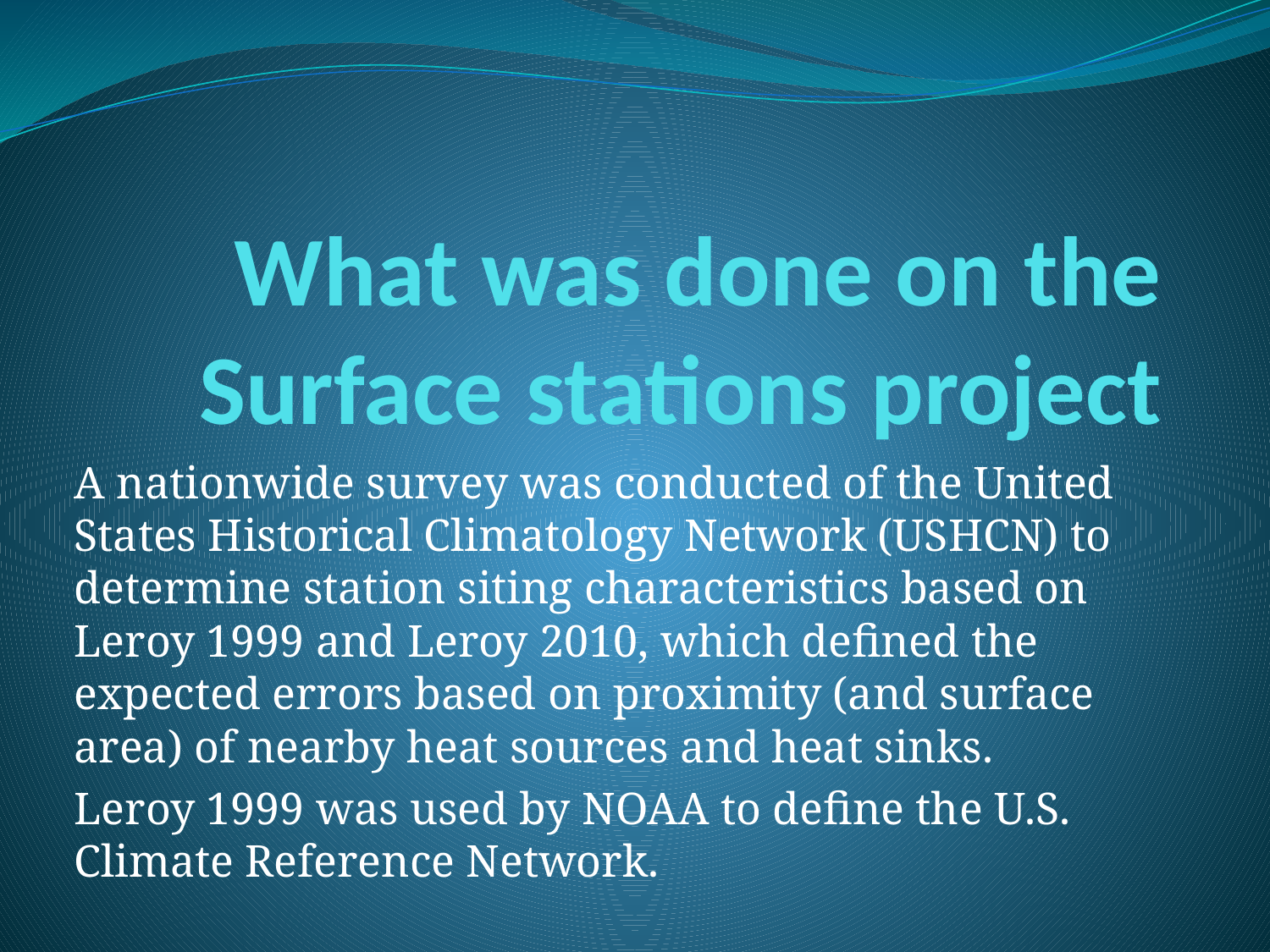

# What was done on the Surface stations project
A nationwide survey was conducted of the United States Historical Climatology Network (USHCN) to determine station siting characteristics based on Leroy 1999 and Leroy 2010, which defined the expected errors based on proximity (and surface area) of nearby heat sources and heat sinks.
Leroy 1999 was used by NOAA to define the U.S. Climate Reference Network.